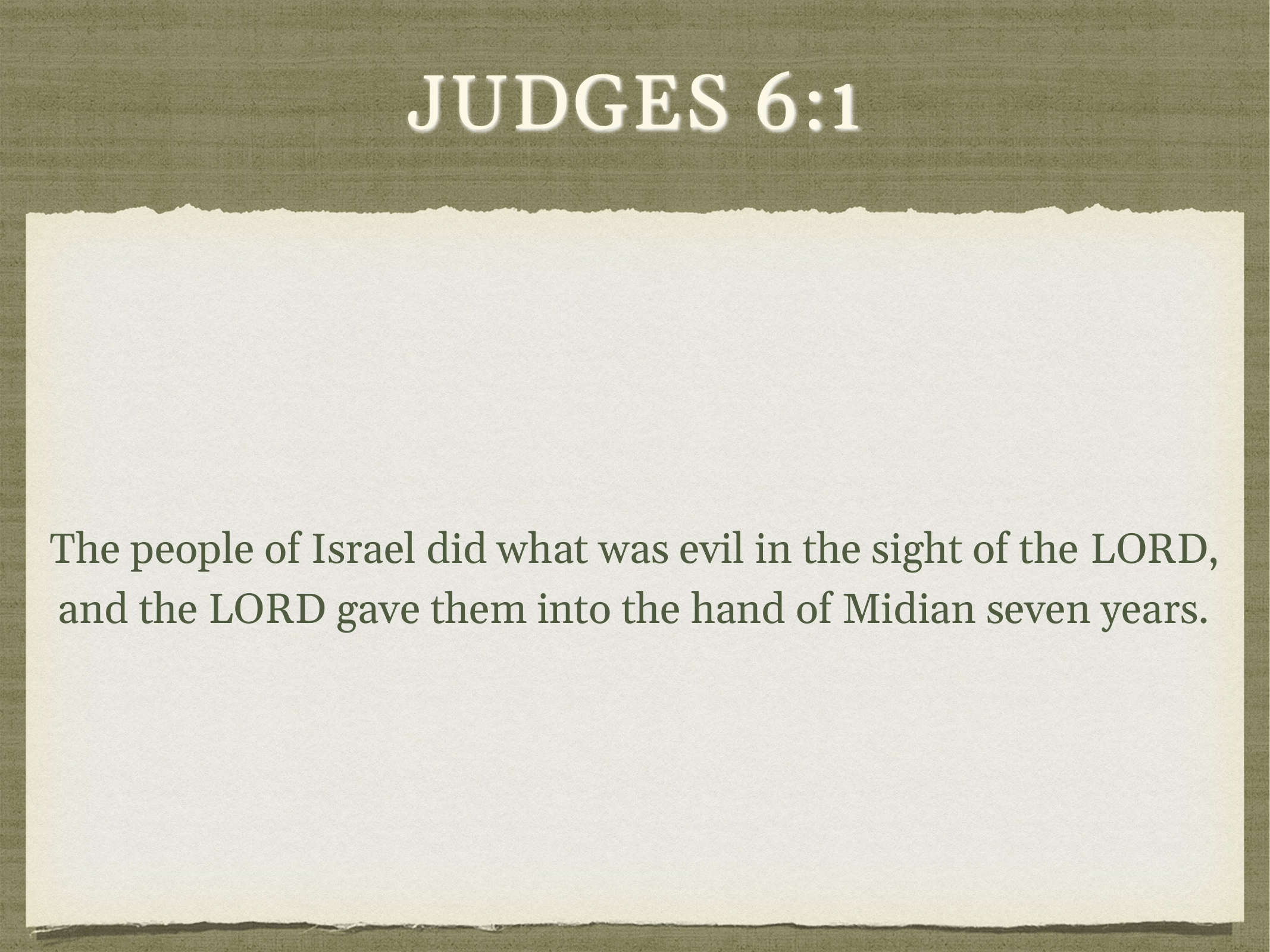

# Judges 6:1
The people of Israel did what was evil in the sight of the Lord, and the Lord gave them into the hand of Midian seven years.